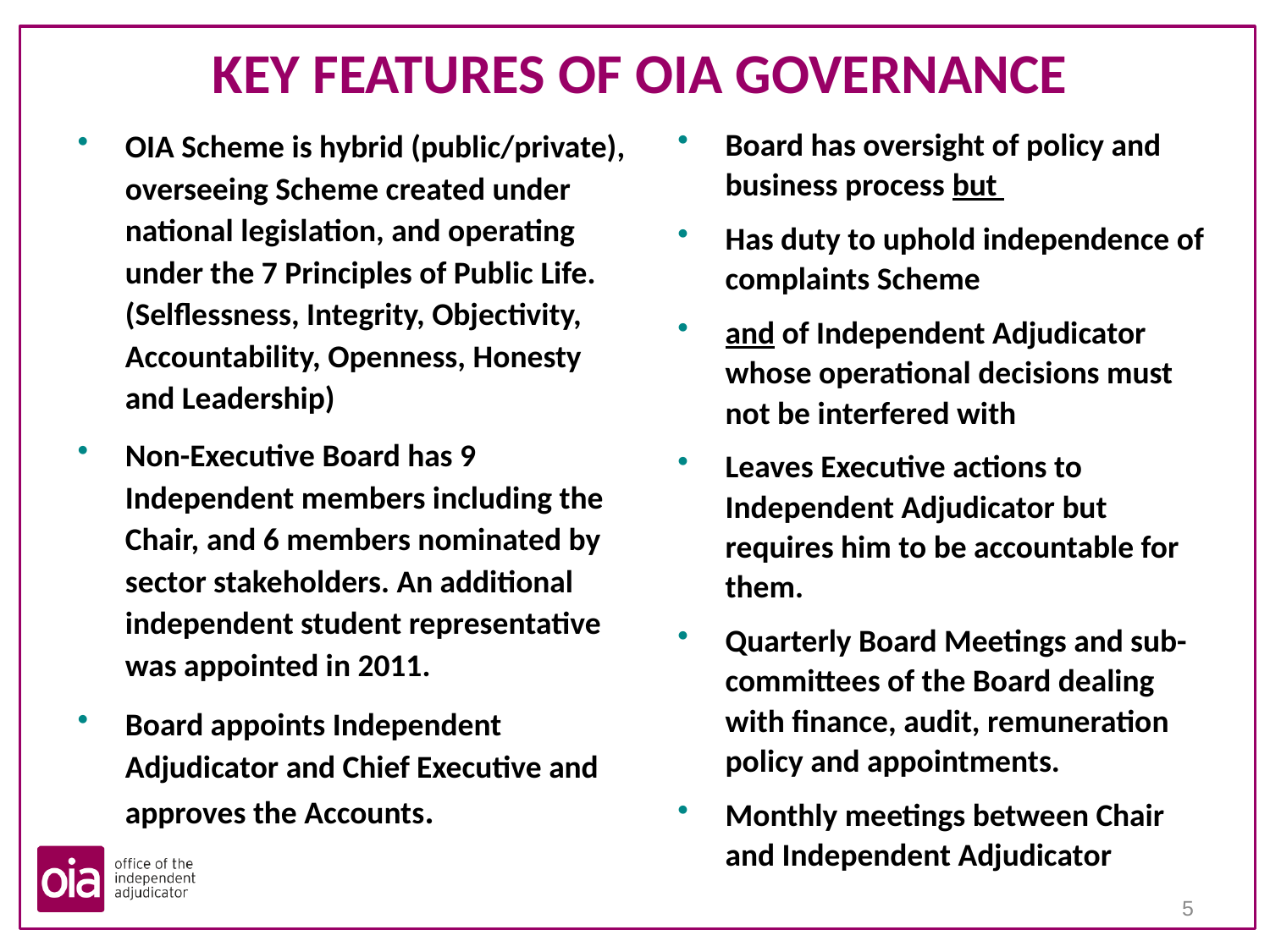

# KEY FEATURES OF OIA GOVERNANCE
Board has oversight of policy and business process but
Has duty to uphold independence of complaints Scheme
and of Independent Adjudicator whose operational decisions must not be interfered with
Leaves Executive actions to Independent Adjudicator but requires him to be accountable for them.
Quarterly Board Meetings and sub-committees of the Board dealing with finance, audit, remuneration policy and appointments.
Monthly meetings between Chair and Independent Adjudicator
OIA Scheme is hybrid (public/private), overseeing Scheme created under national legislation, and operating under the 7 Principles of Public Life. (Selflessness, Integrity, Objectivity, Accountability, Openness, Honesty and Leadership)
Non-Executive Board has 9 Independent members including the Chair, and 6 members nominated by sector stakeholders. An additional independent student representative was appointed in 2011.
Board appoints Independent Adjudicator and Chief Executive and approves the Accounts.

5